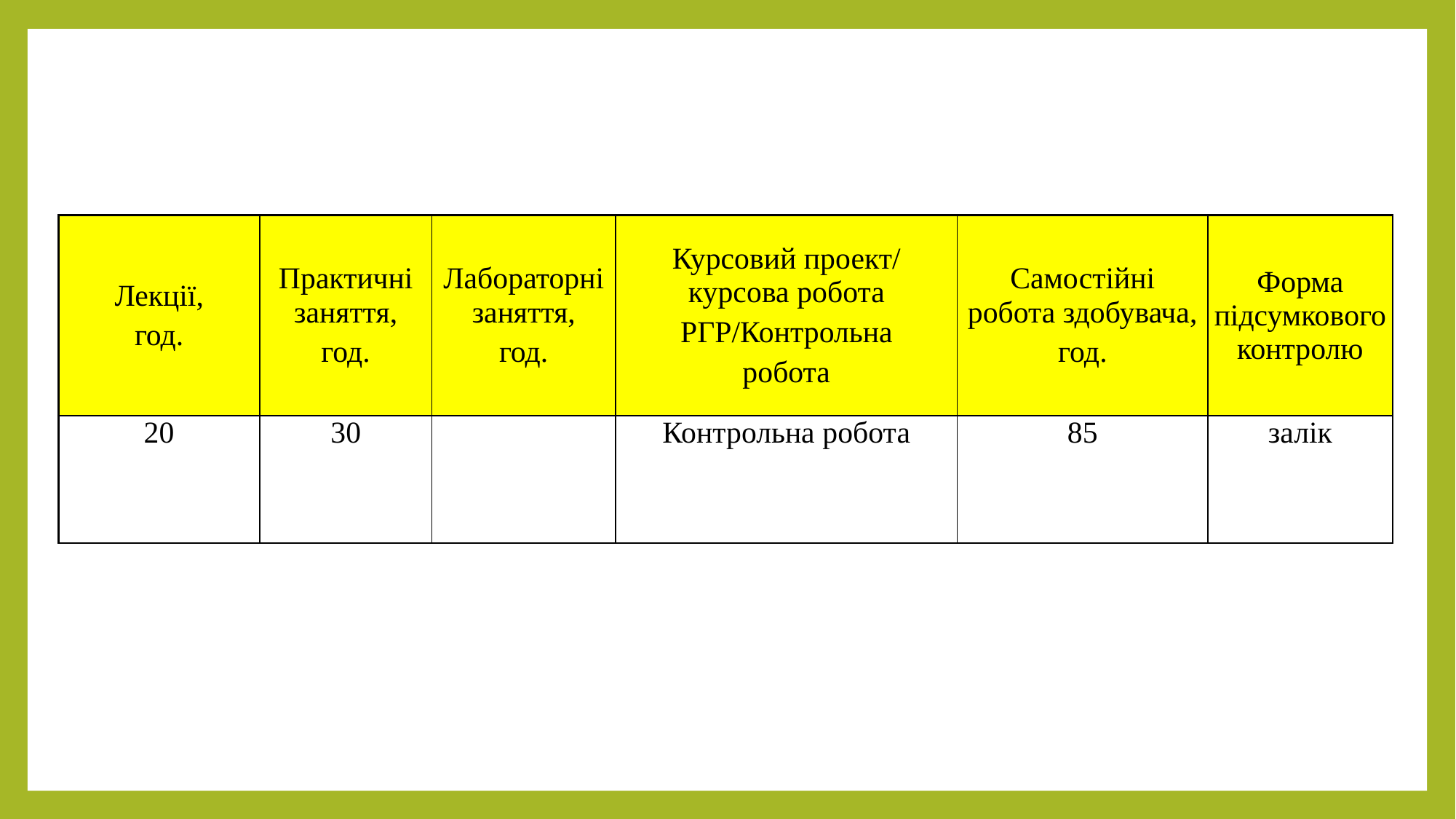

| Лекції, год. | Практичні заняття, год. | Лабораторні заняття, год. | Курсовий проект/ курсова робота РГР/Контрольна робота | Самостійні робота здобувача, год. | Форма підсумкового контролю |
| --- | --- | --- | --- | --- | --- |
| 20 | 30 |  | Контрольна робота | 85 | залік |